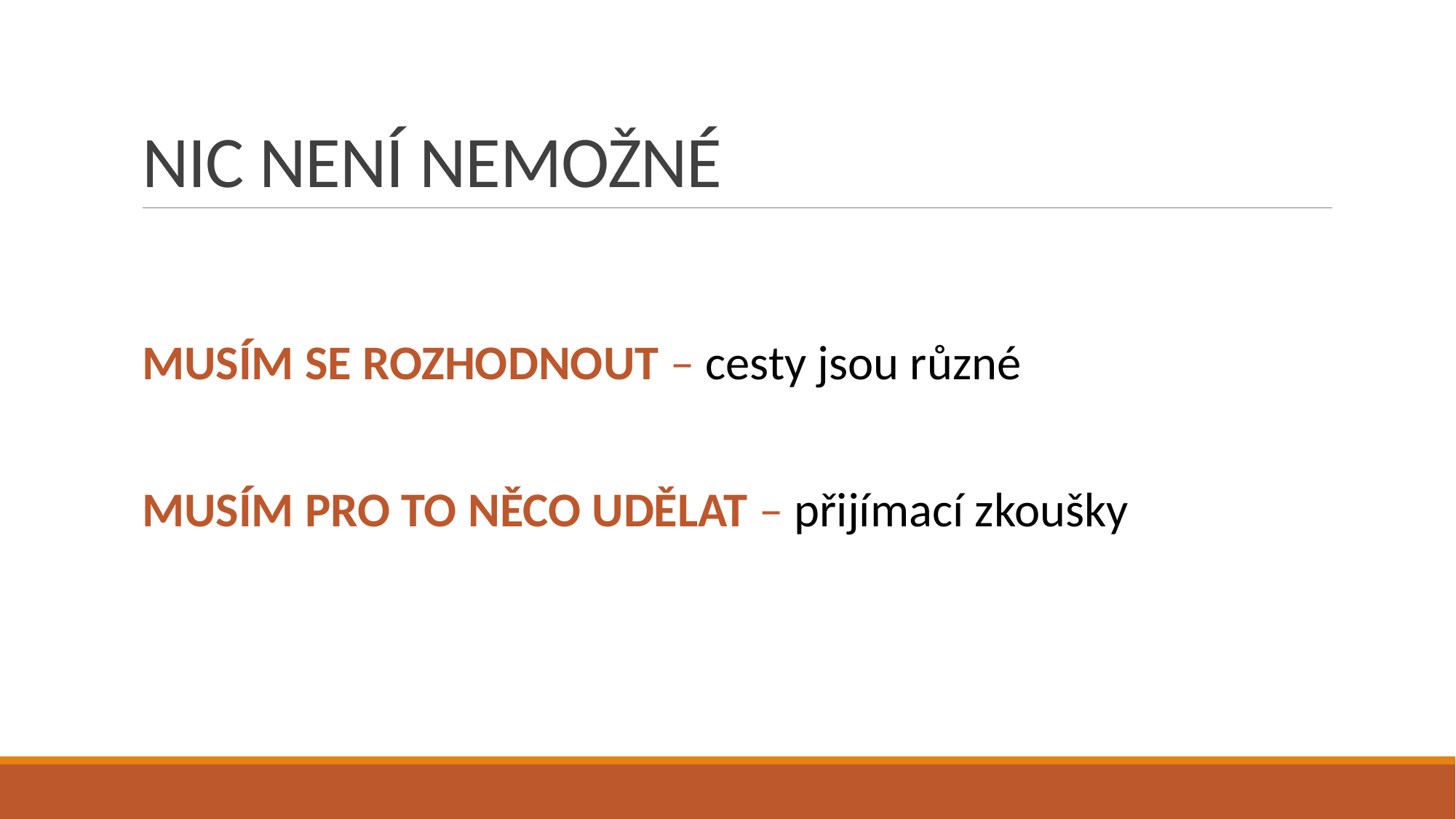

# NIC NENÍ NEMOŽNÉ

MUSÍM SE ROZHODNOUT – cesty jsou různé

MUSÍM PRO TO NĚCO UDĚLAT – přijímací zkoušky